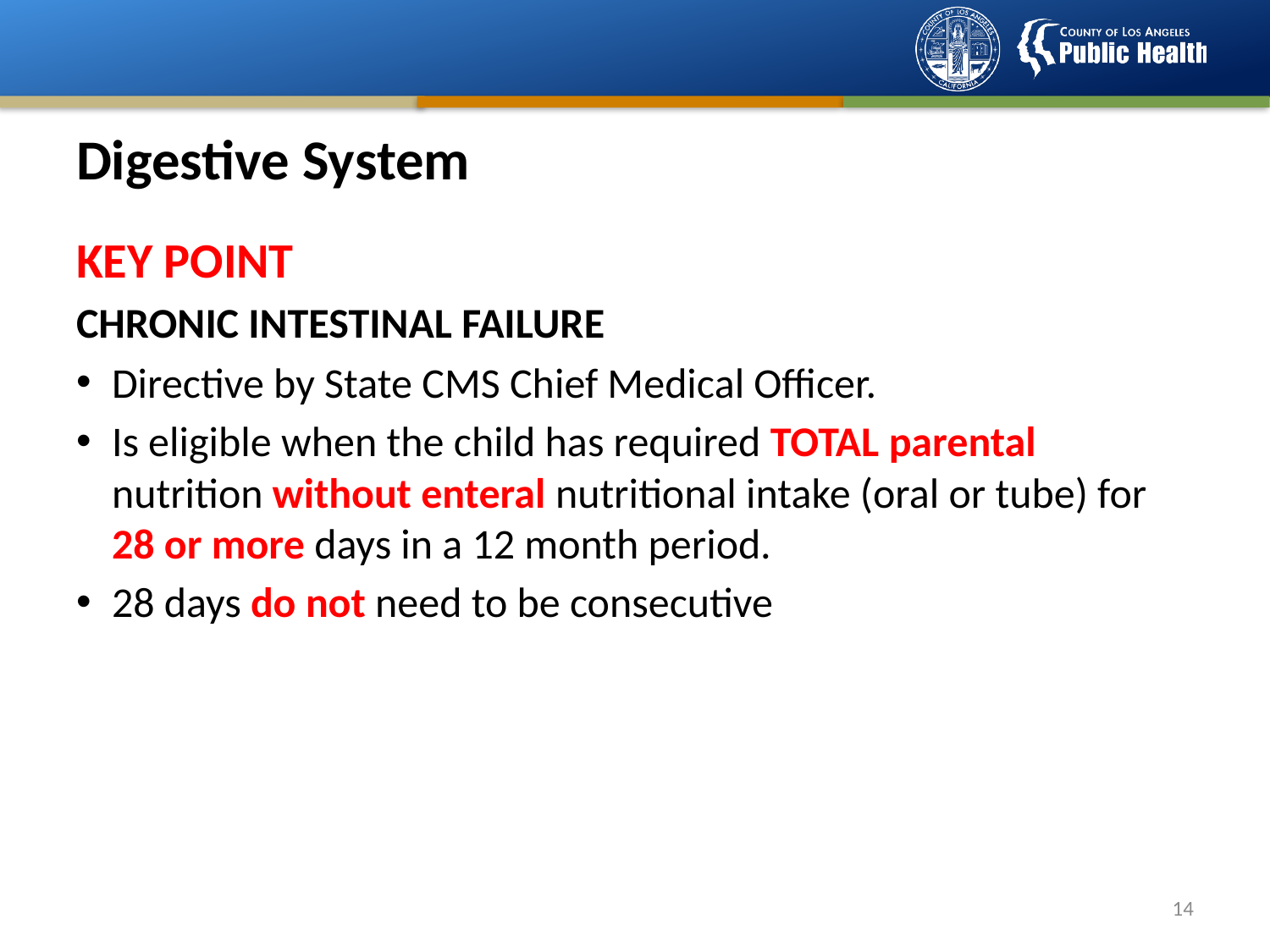

# Digestive System
KEY POINT
CHRONIC INTESTINAL FAILURE
Directive by State CMS Chief Medical Officer.
Is eligible when the child has required TOTAL parental nutrition without enteral nutritional intake (oral or tube) for 28 or more days in a 12 month period.
28 days do not need to be consecutive

14